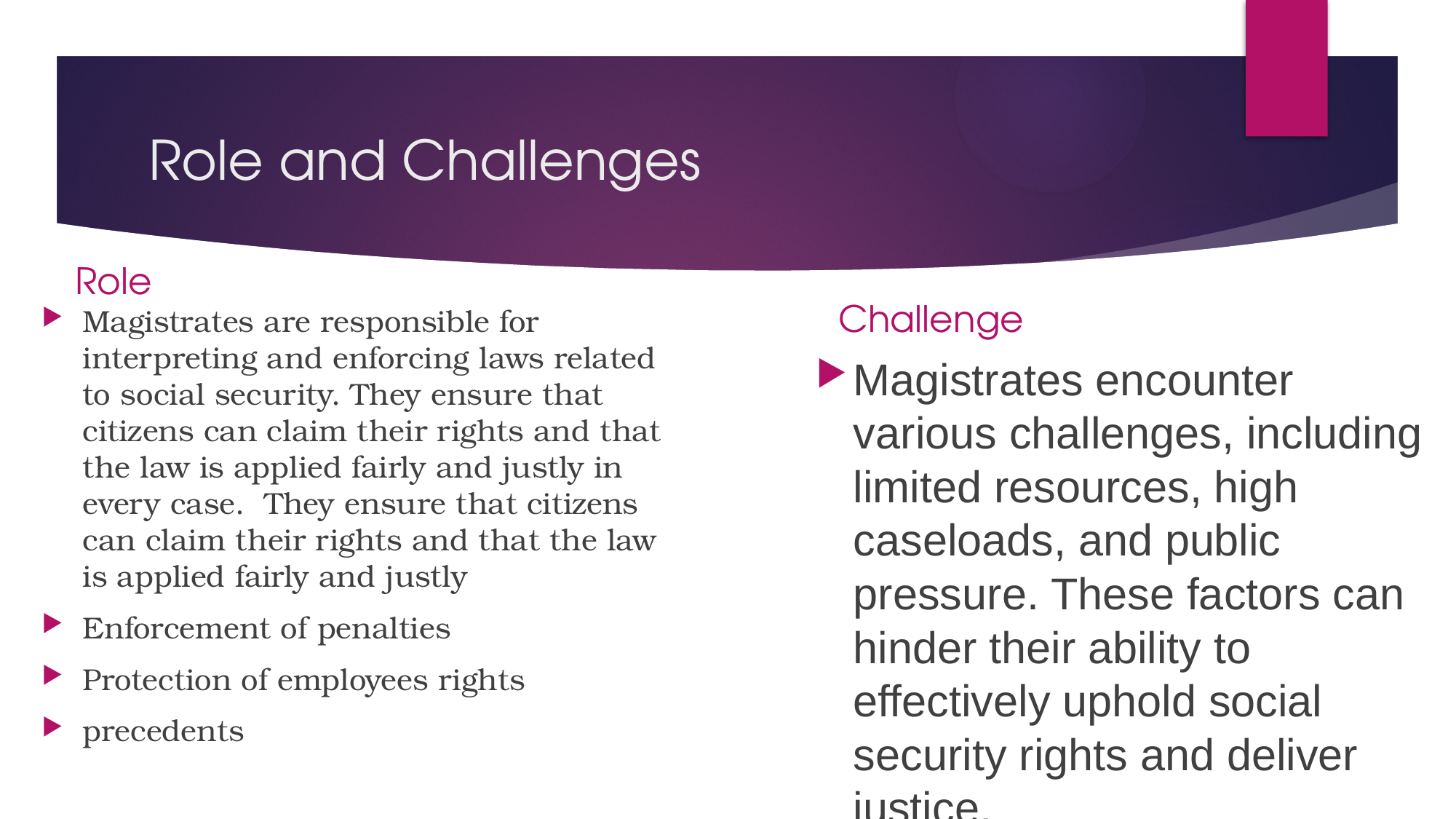

# Role and Challenges
Role
Challenge
Magistrates are responsible for interpreting and enforcing laws related to social security. They ensure that citizens can claim their rights and that the law is applied fairly and justly in every case.  They ensure that citizens can claim their rights and that the law is applied fairly and justly
Enforcement of penalties
Protection of employees rights
precedents
Magistrates encounter various challenges, including limited resources, high caseloads, and public pressure. These factors can hinder their ability to effectively uphold social security rights and deliver justice.